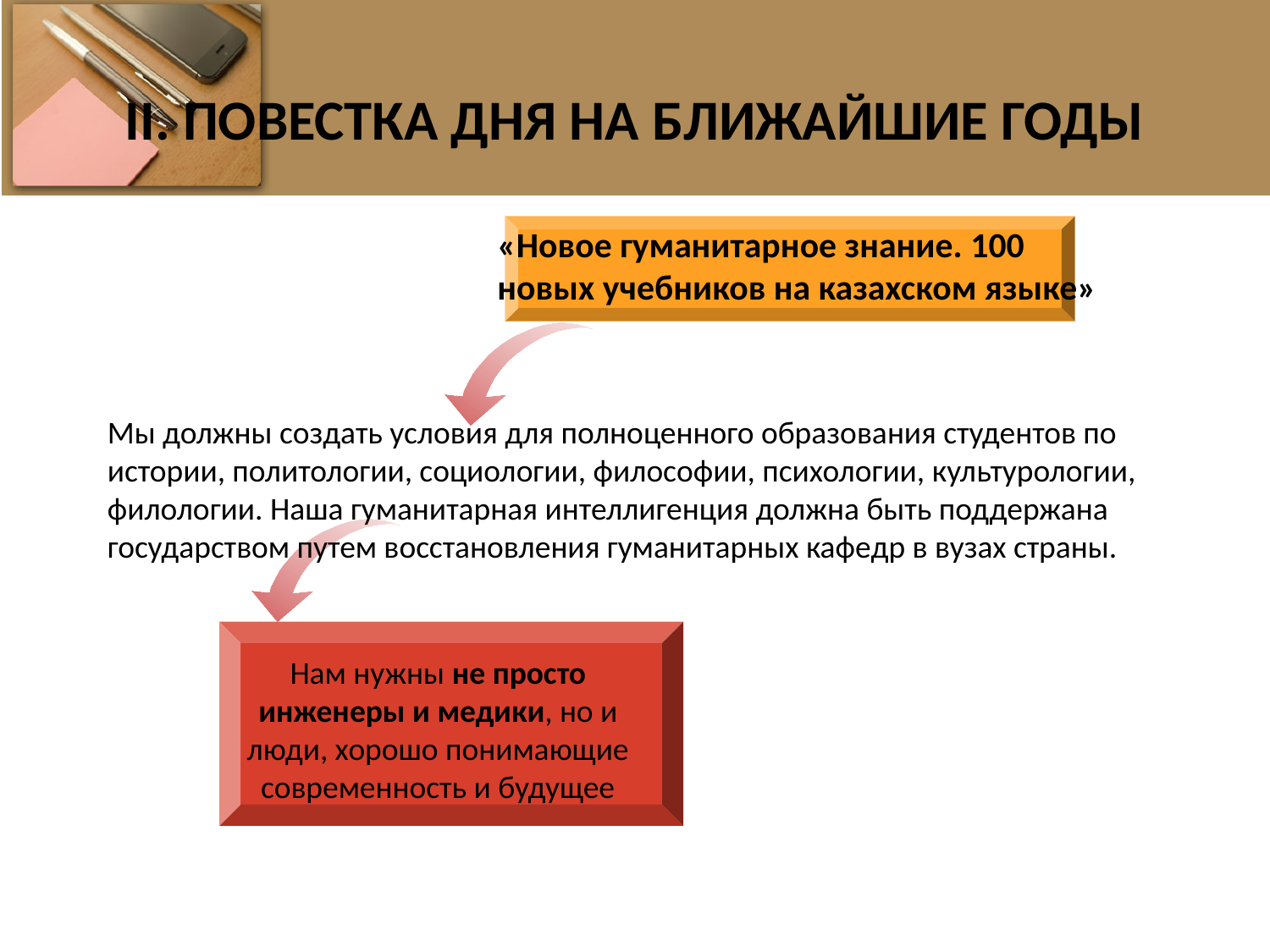

# II. ПОВЕСТКА ДНЯ НА БЛИЖАЙШИЕ ГОДЫ
«Новое гуманитарное знание. 100 новых учебников на казахском языке»

Мы должны создать условия для полноценного образования студентов по истории, политологии, социологии, философии, психологии, культурологии, филологии. Наша гуманитарная интеллигенция должна быть поддержана государством путем восстановления гуманитарных кафедр в вузах страны.

Нам нужны не просто инженеры и медики, но и люди, хорошо понимающие современность и будущее